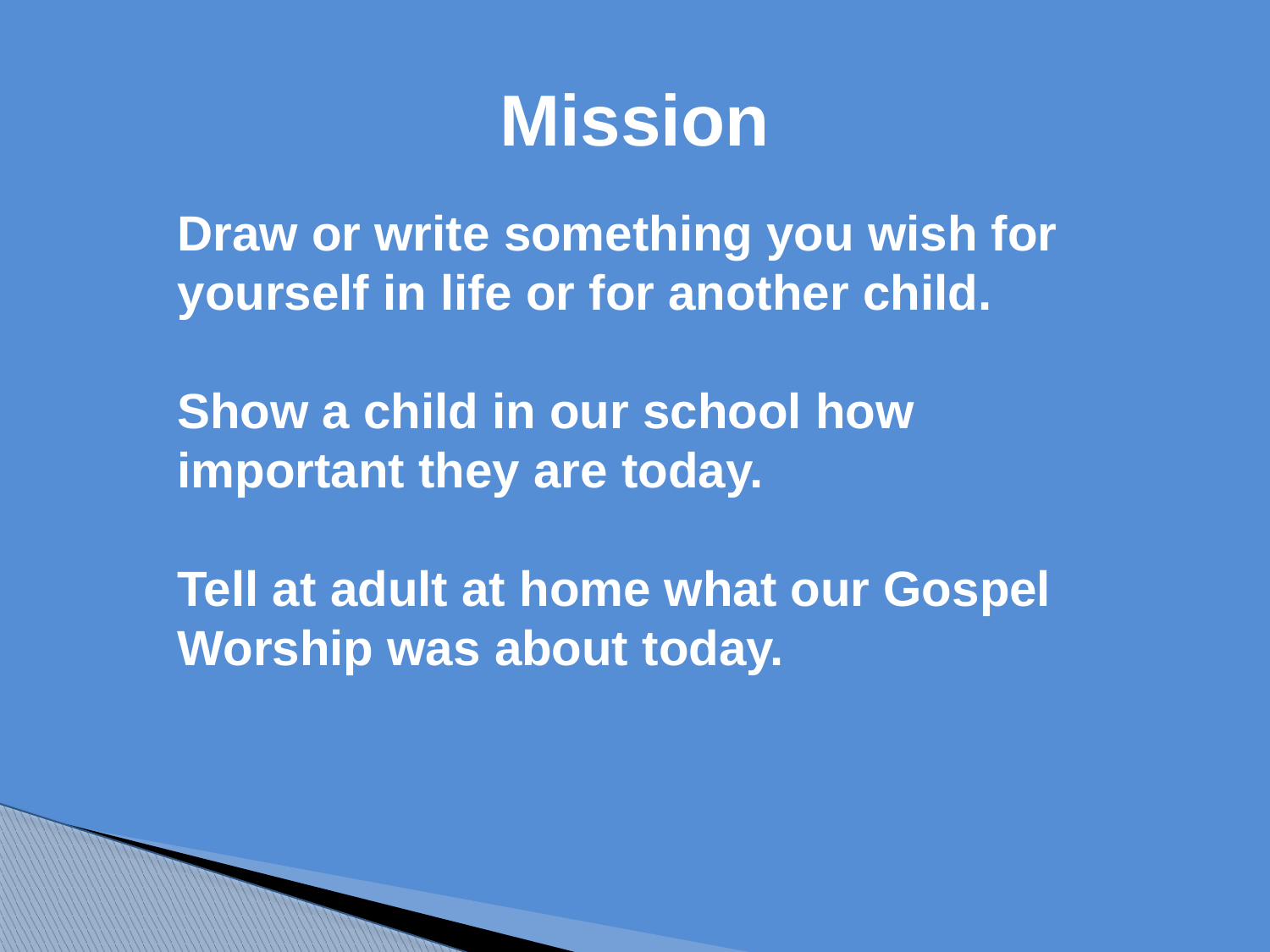

# Mission
Draw or write something you wish for yourself in life or for another child.

Show a child in our school how important they are today.

Tell at adult at home what our Gospel Worship was about today.